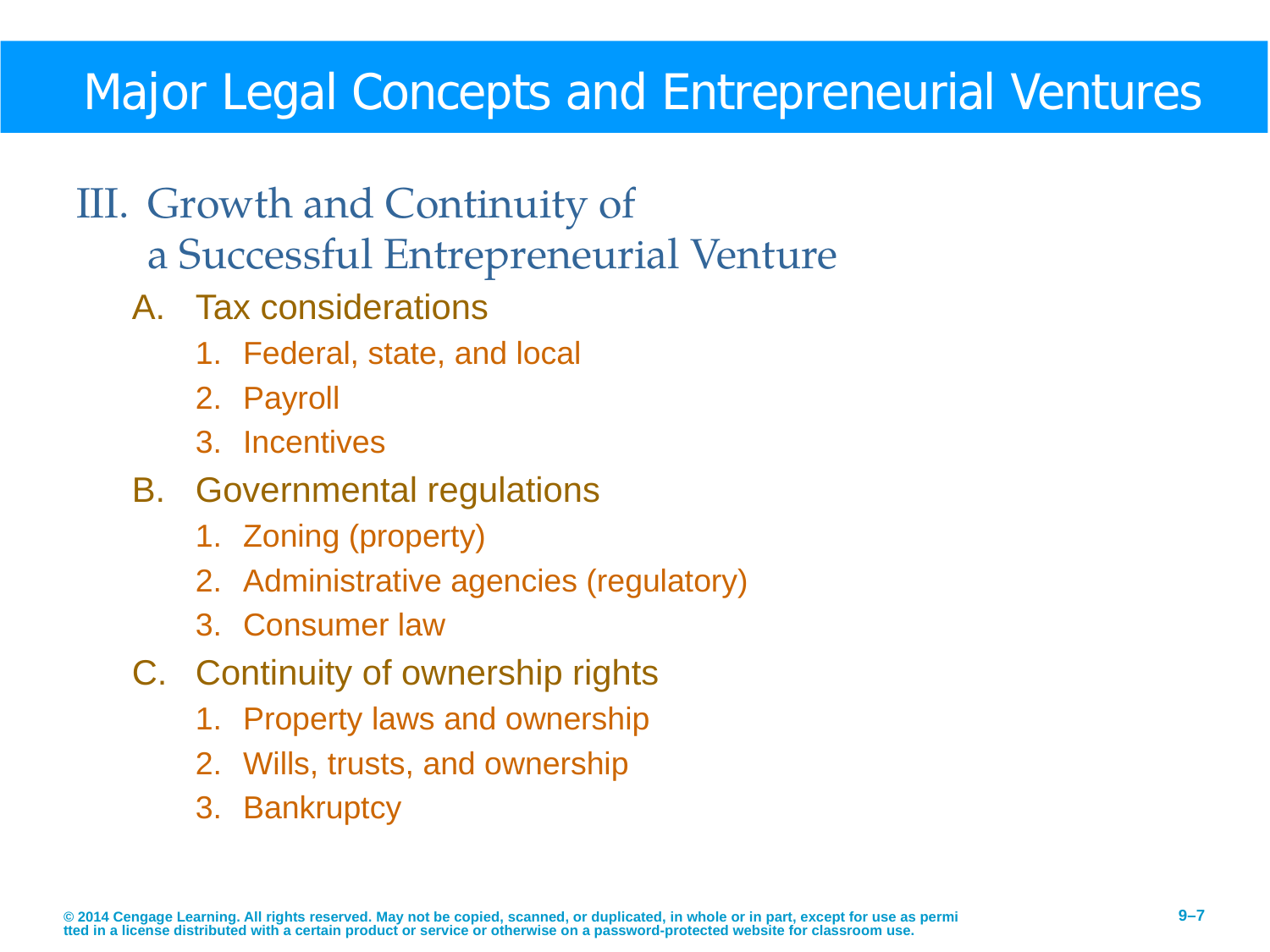

# Major Legal Concepts and Entrepreneurial Ventures
Growth and Continuity of
a Successful Entrepreneurial Venture
Tax considerations
Federal, state, and local
Payroll
Incentives
Governmental regulations
Zoning (property)
Administrative agencies (regulatory)
Consumer law
Continuity of ownership rights
Property laws and ownership
Wills, trusts, and ownership
Bankruptcy
© 2014 Cengage Learning. All rights reserved. May not be copied, scanned, or duplicated, in whole or in part, except for use as permitted in a license distributed with a certain product or service or otherwise on a password-protected website for classroom use.
9–7